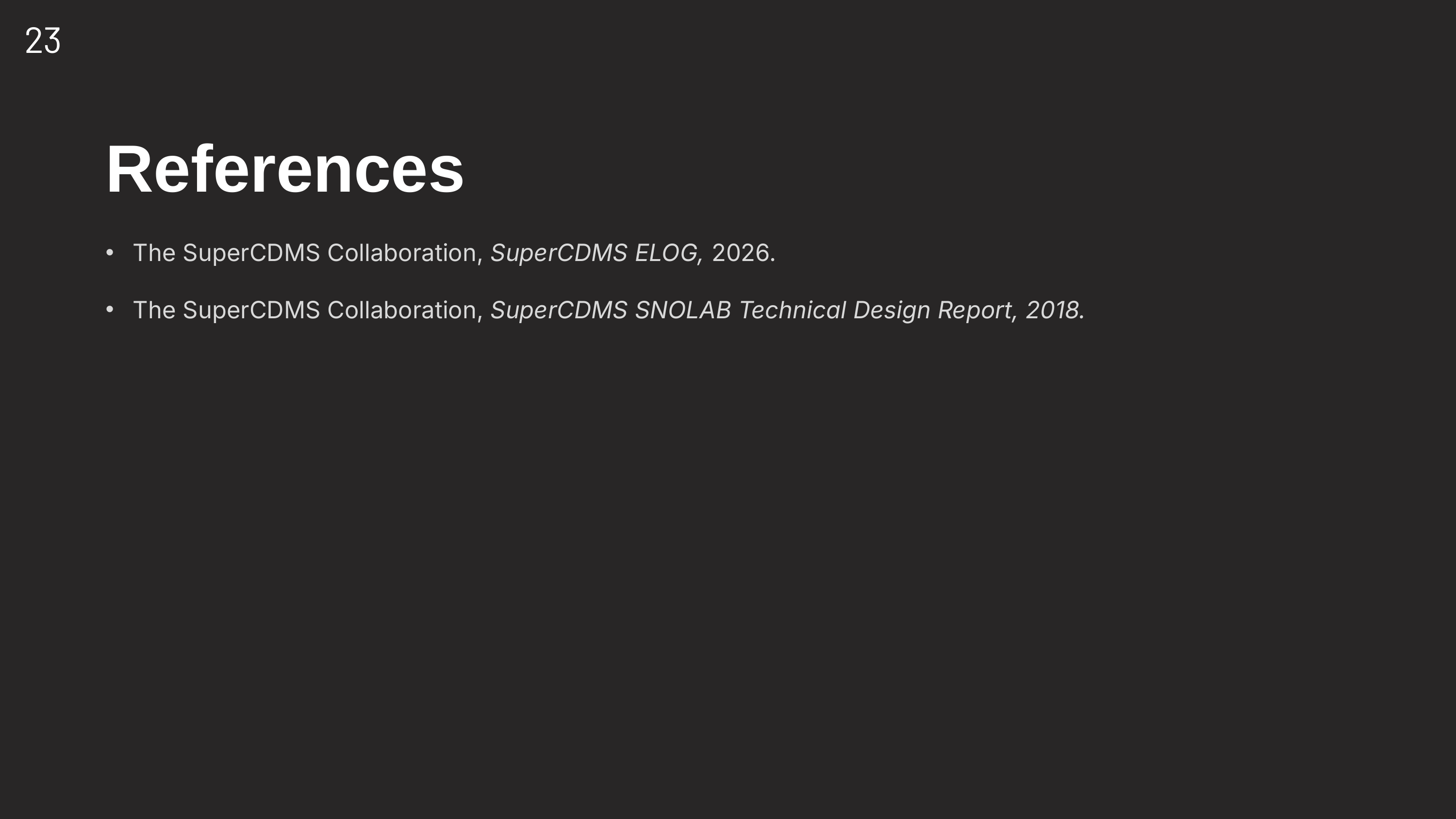

23
References
The SuperCDMS Collaboration, SuperCDMS ELOG, 2026.
The SuperCDMS Collaboration, SuperCDMS SNOLAB Technical Design Report, 2018.